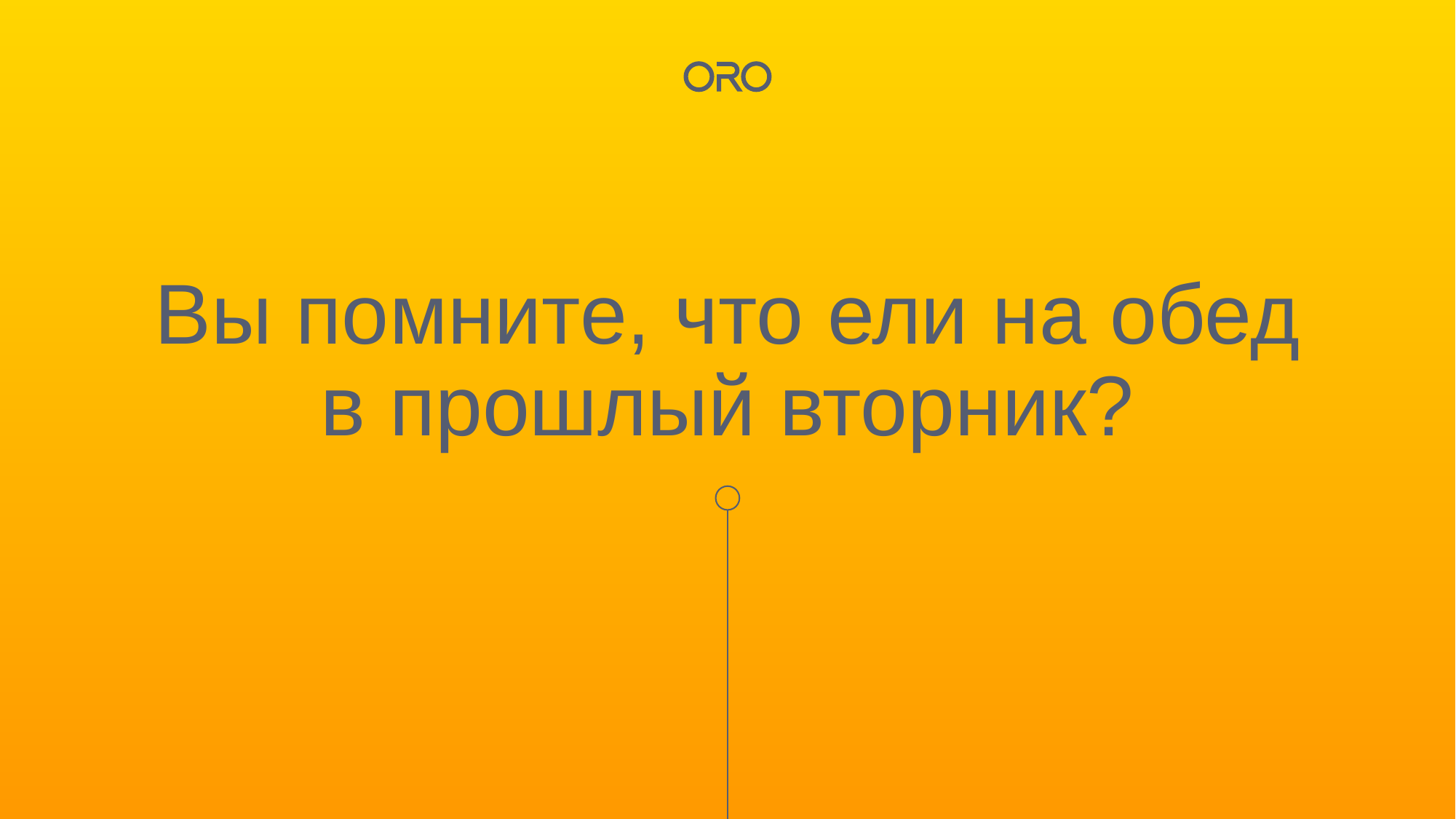

# Вы помните, что ели на обед в прошлый вторник?